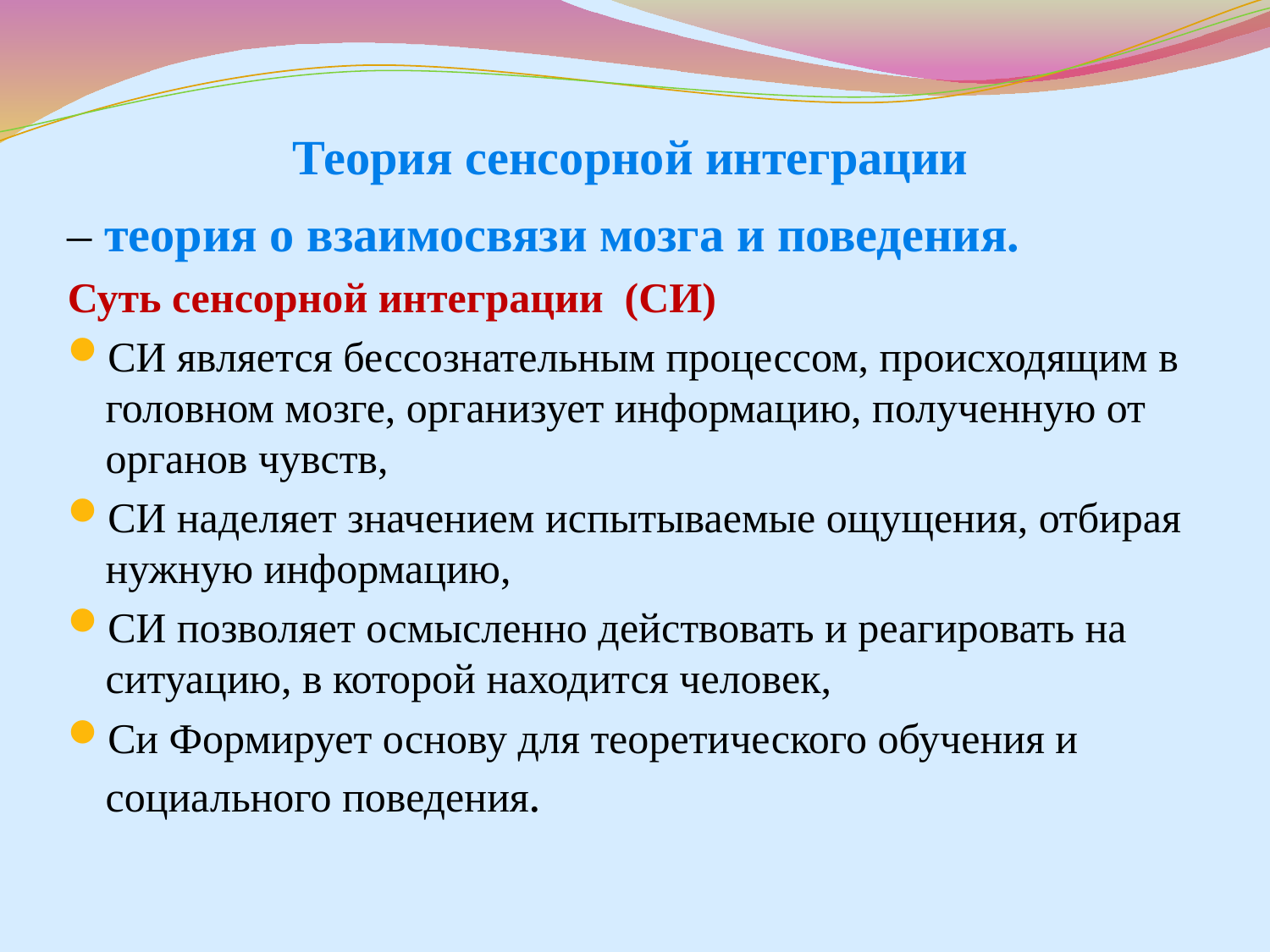

# Теория сенсорной интеграции
– теория о взаимосвязи мозга и поведения.
Суть сенсорной интеграции  (СИ)
СИ является бессознательным процессом, происходящим в головном мозге, организует информацию, полученную от органов чувств,
СИ наделяет значением испытываемые ощущения, отбирая нужную информацию,
СИ позволяет осмысленно действовать и реагировать на ситуацию, в которой находится человек,
Си Формирует основу для теоретического обучения и социального поведения.